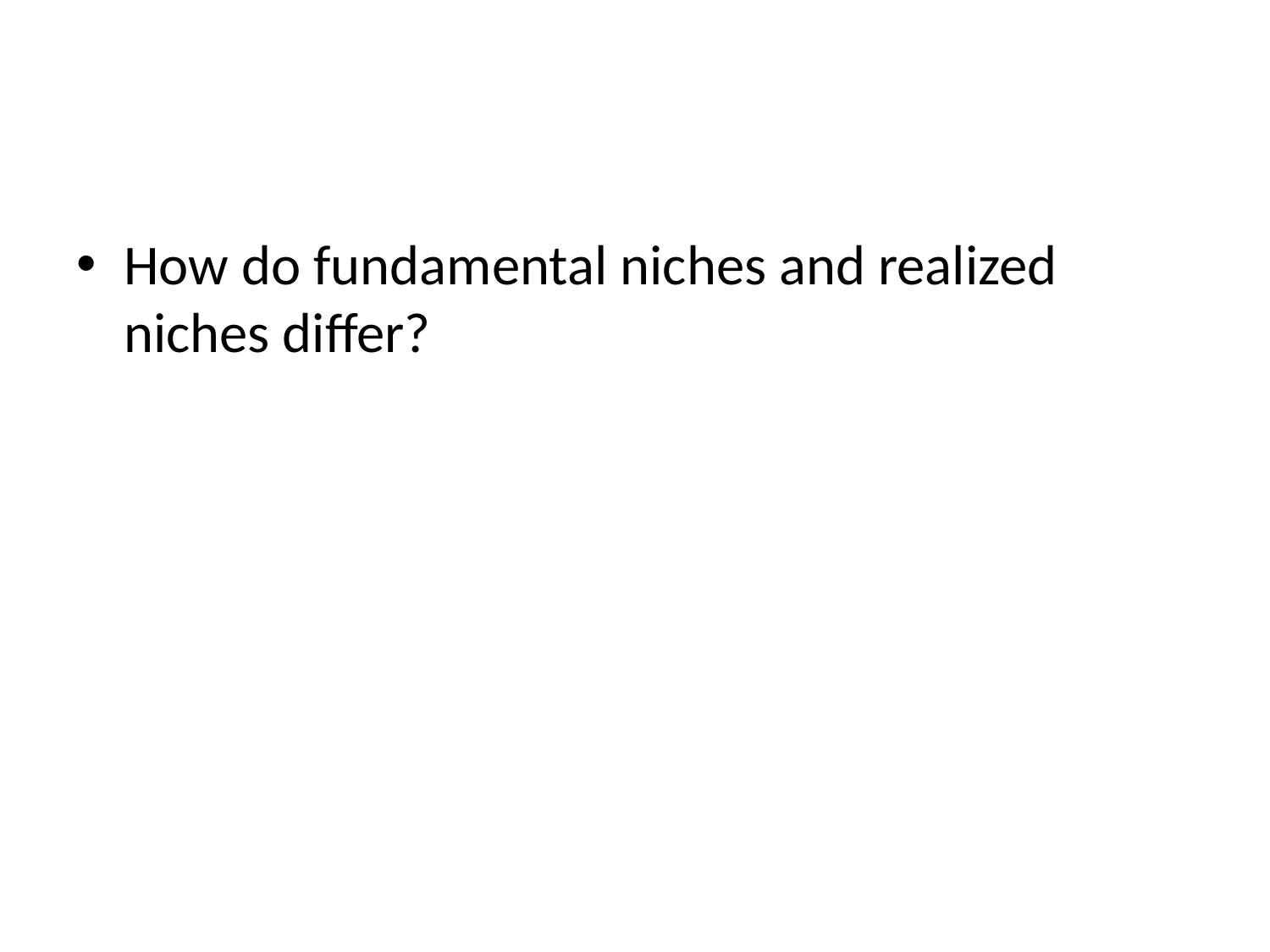

#
How do fundamental niches and realized niches differ?